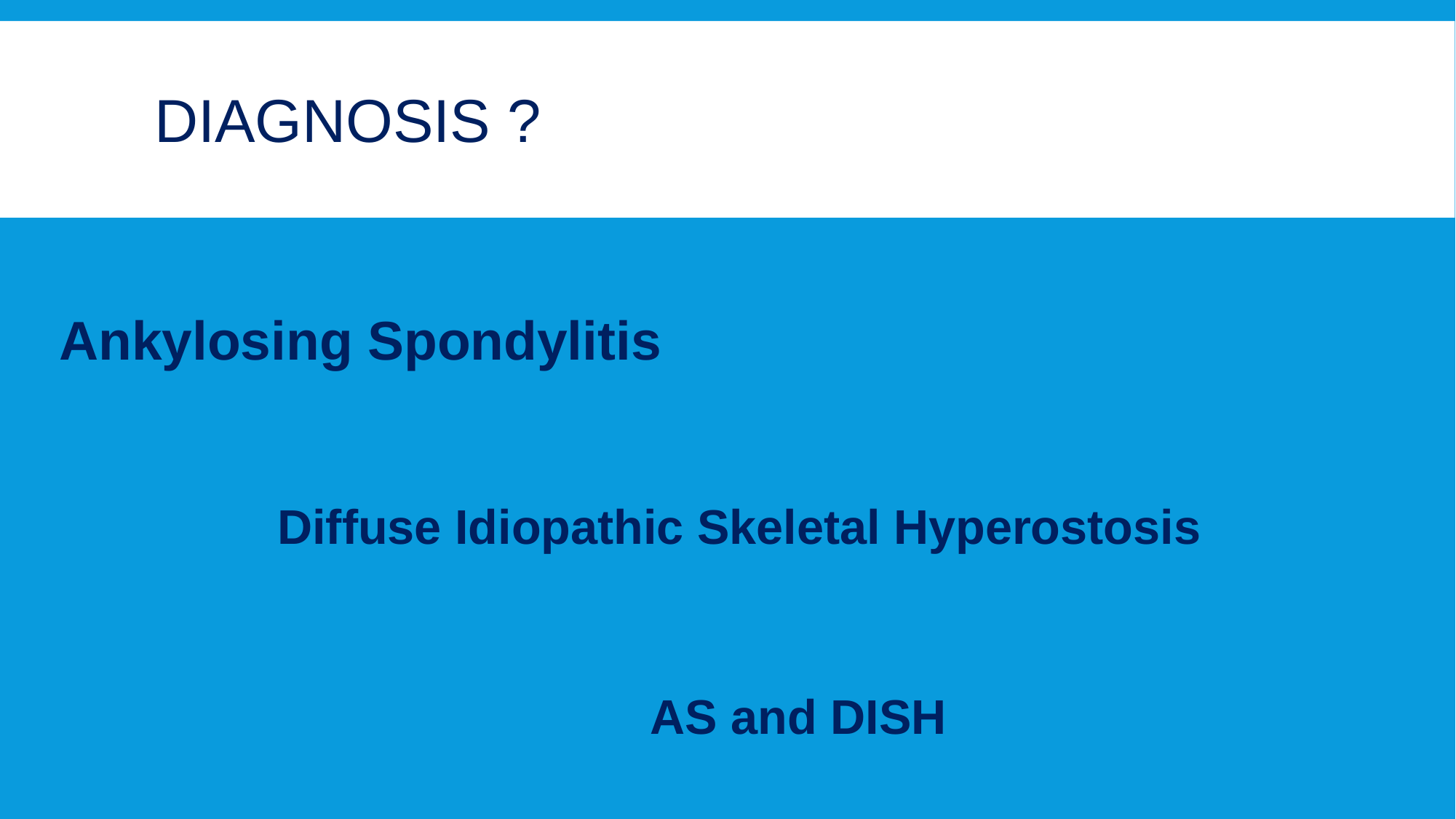

# Diagnosis ?

Ankylosing Spondylitis

Diffuse Idiopathic Skeletal Hyperostosis

AS and DISH